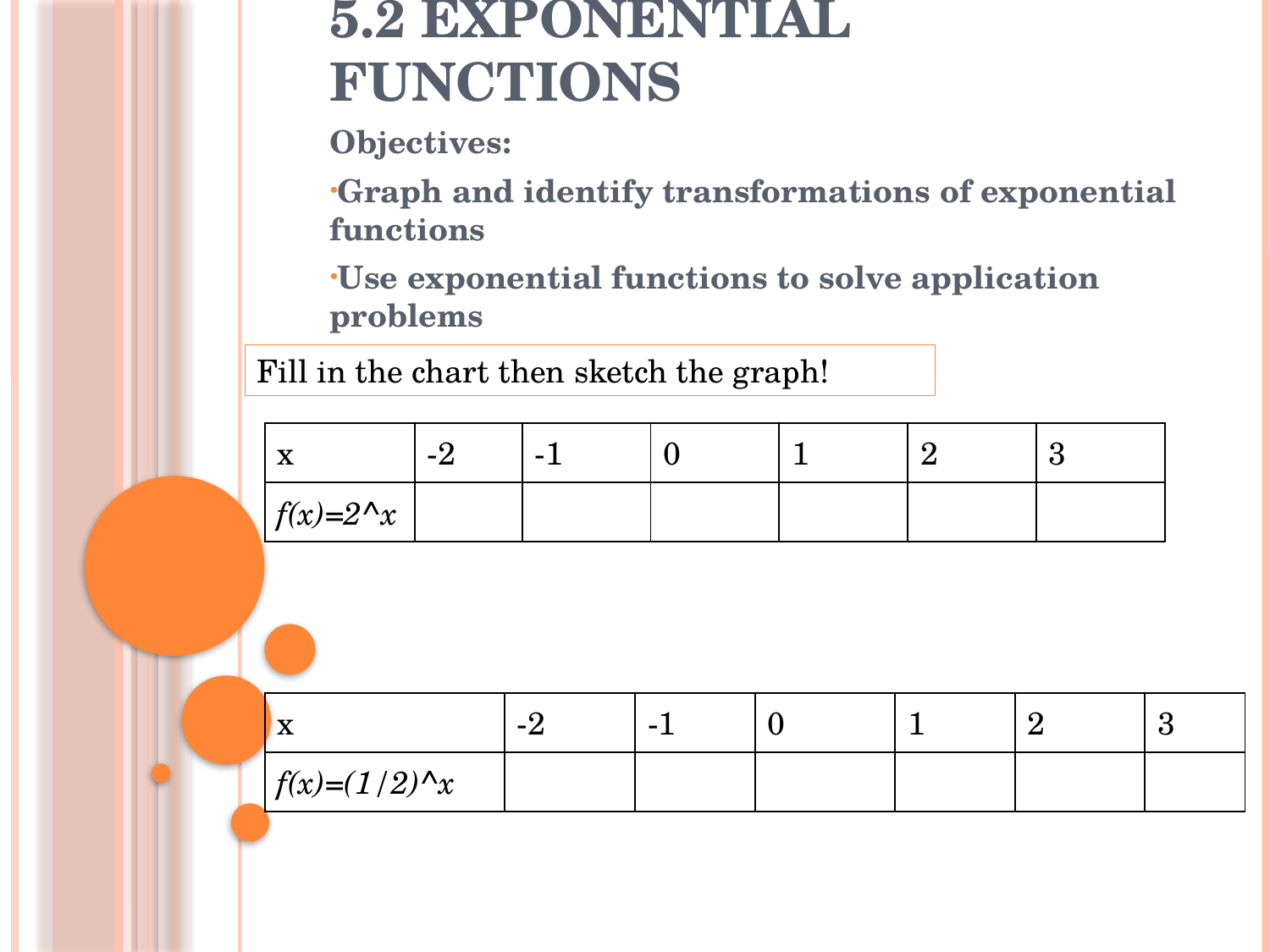

# 5.2 Exponential Functions
Objectives:
Graph and identify transformations of exponential functions
Use exponential functions to solve application problems
Fill in the chart then sketch the graph!
| x | -2 | -1 | 0 | 1 | 2 | 3 |
| --- | --- | --- | --- | --- | --- | --- |
| f(x)=2^x |  |  |  |  |  |  |
| x | -2 | -1 | 0 | 1 | 2 | 3 |
| --- | --- | --- | --- | --- | --- | --- |
| f(x)=(1/2)^x |  |  |  |  |  |  |